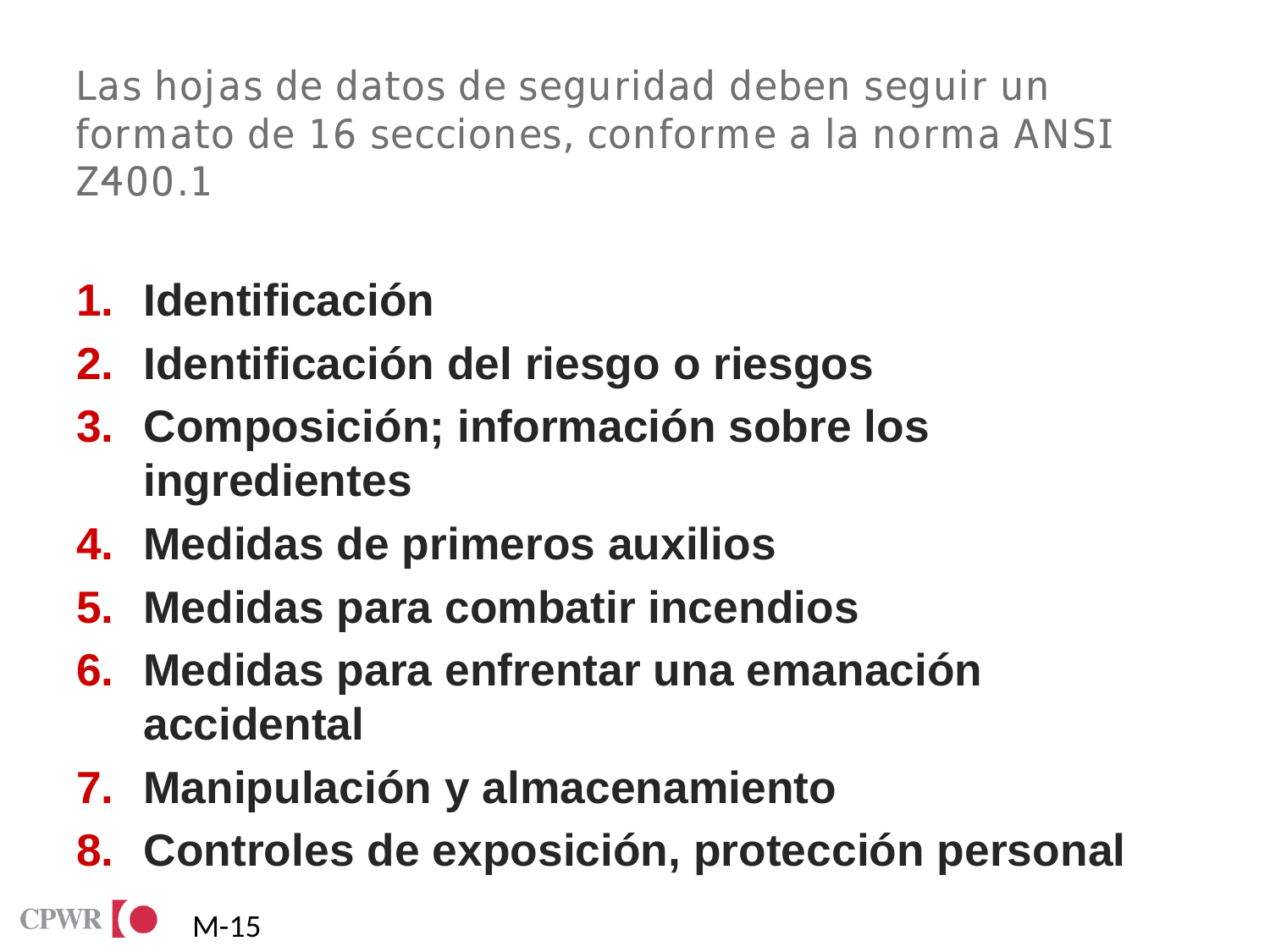

# Las hojas de datos de seguridad deben seguir un formato de 16 secciones, conforme a la norma ANSI Z400.1
Identificación
Identificación del riesgo o riesgos
Composición; información sobre los ingredientes
Medidas de primeros auxilios
Medidas para combatir incendios
Medidas para enfrentar una emanación accidental
Manipulación y almacenamiento
Controles de exposición, protección personal

M-15